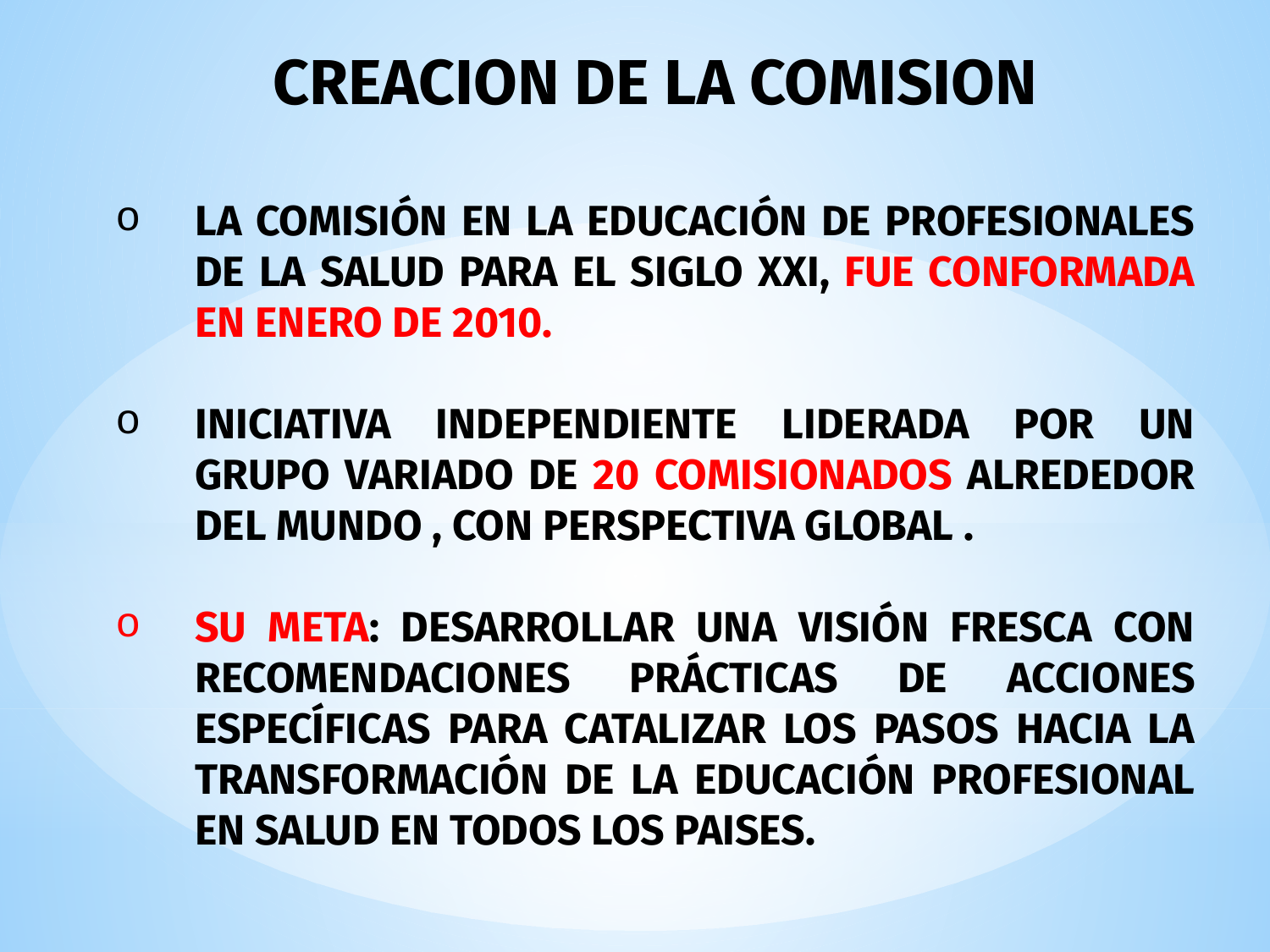

CREACION DE LA COMISION

LA COMISIÓN EN LA EDUCACIÓN DE PROFESIONALES DE LA SALUD PARA EL SIGLO XXI, FUE CONFORMADA EN ENERO DE 2010.

INICIATIVA INDEPENDIENTE LIDERADA POR UN GRUPO VARIADO DE 20 COMISIONADOS ALREDEDOR DEL MUNDO , CON PERSPECTIVA GLOBAL .

SU META: DESARROLLAR UNA VISIÓN FRESCA CON RECOMENDACIONES PRÁCTICAS DE ACCIONES ESPECÍFICAS PARA CATALIZAR LOS PASOS HACIA LA TRANSFORMACIÓN DE LA EDUCACIÓN PROFESIONAL EN SALUD EN TODOS LOS PAISES.